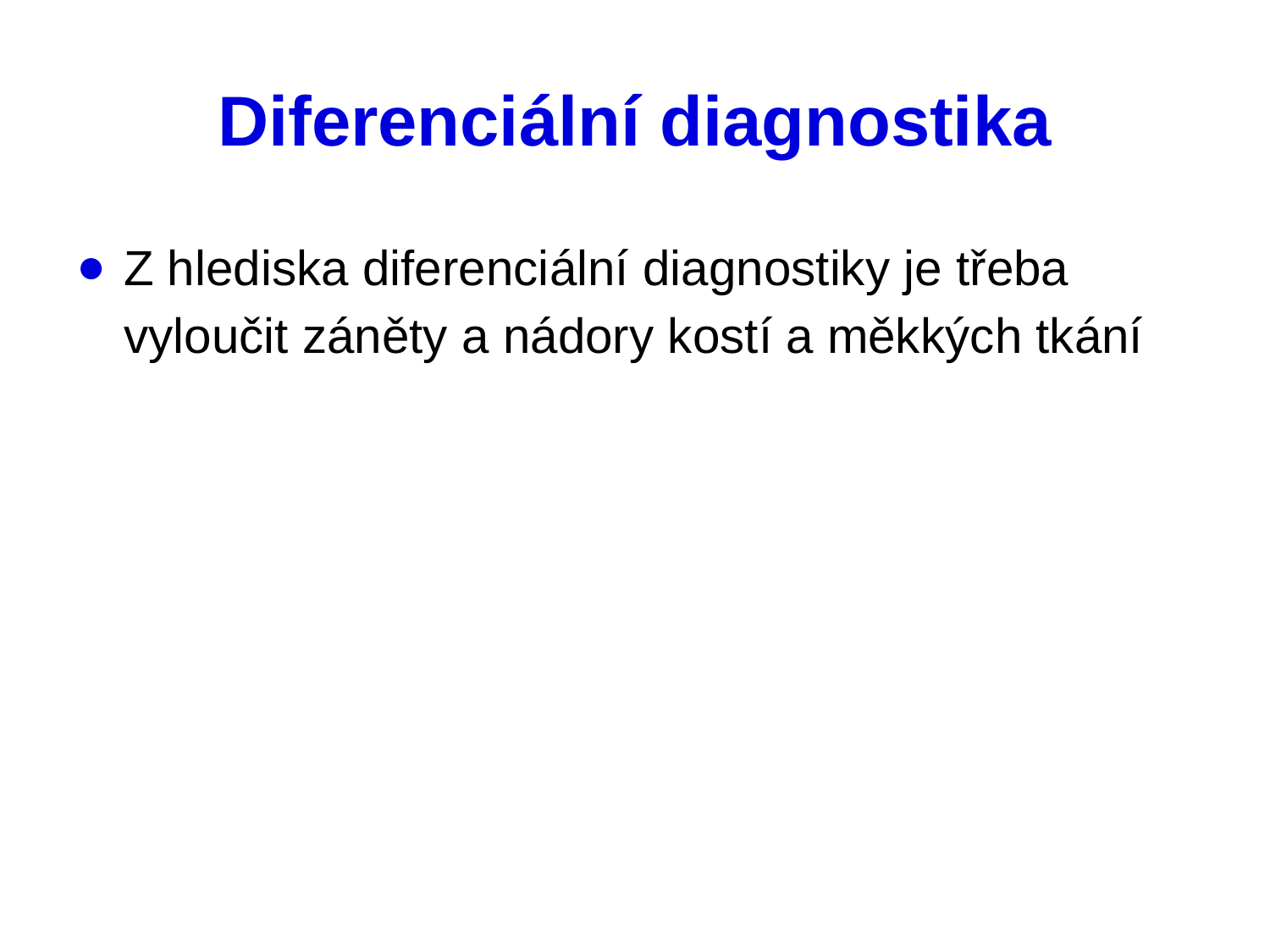

# Diferenciální diagnostika
Z hlediska diferenciální diagnostiky je třeba vyloučit záněty a nádory kostí a měkkých tkání